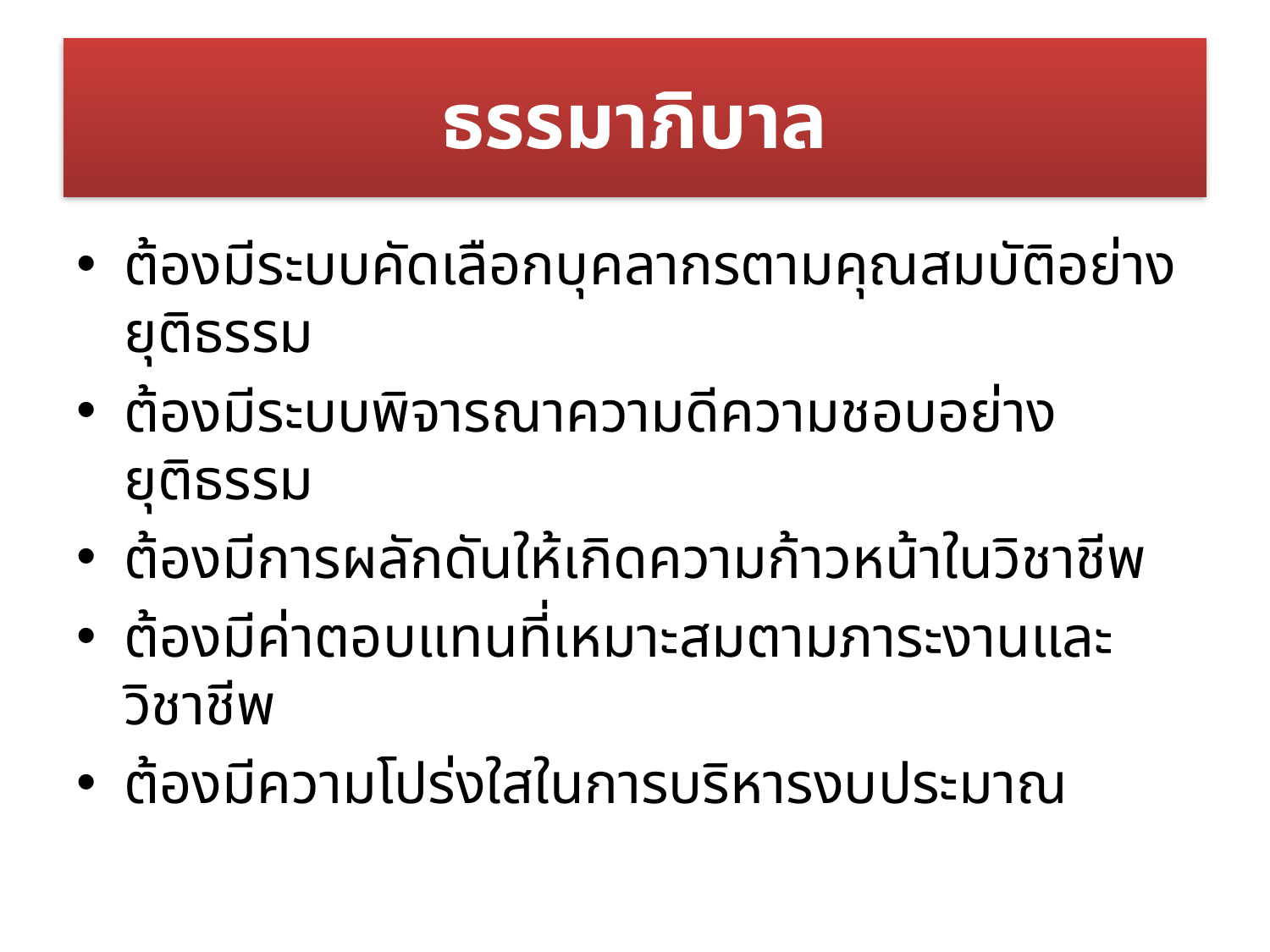

# ธรรมาภิบาล
ต้องมีระบบคัดเลือกบุคลากรตามคุณสมบัติอย่างยุติธรรม
ต้องมีระบบพิจารณาความดีความชอบอย่างยุติธรรม
ต้องมีการผลักดันให้เกิดความก้าวหน้าในวิชาชีพ
ต้องมีค่าตอบแทนที่เหมาะสมตามภาระงานและวิชาชีพ
ต้องมีความโปร่งใสในการบริหารงบประมาณ